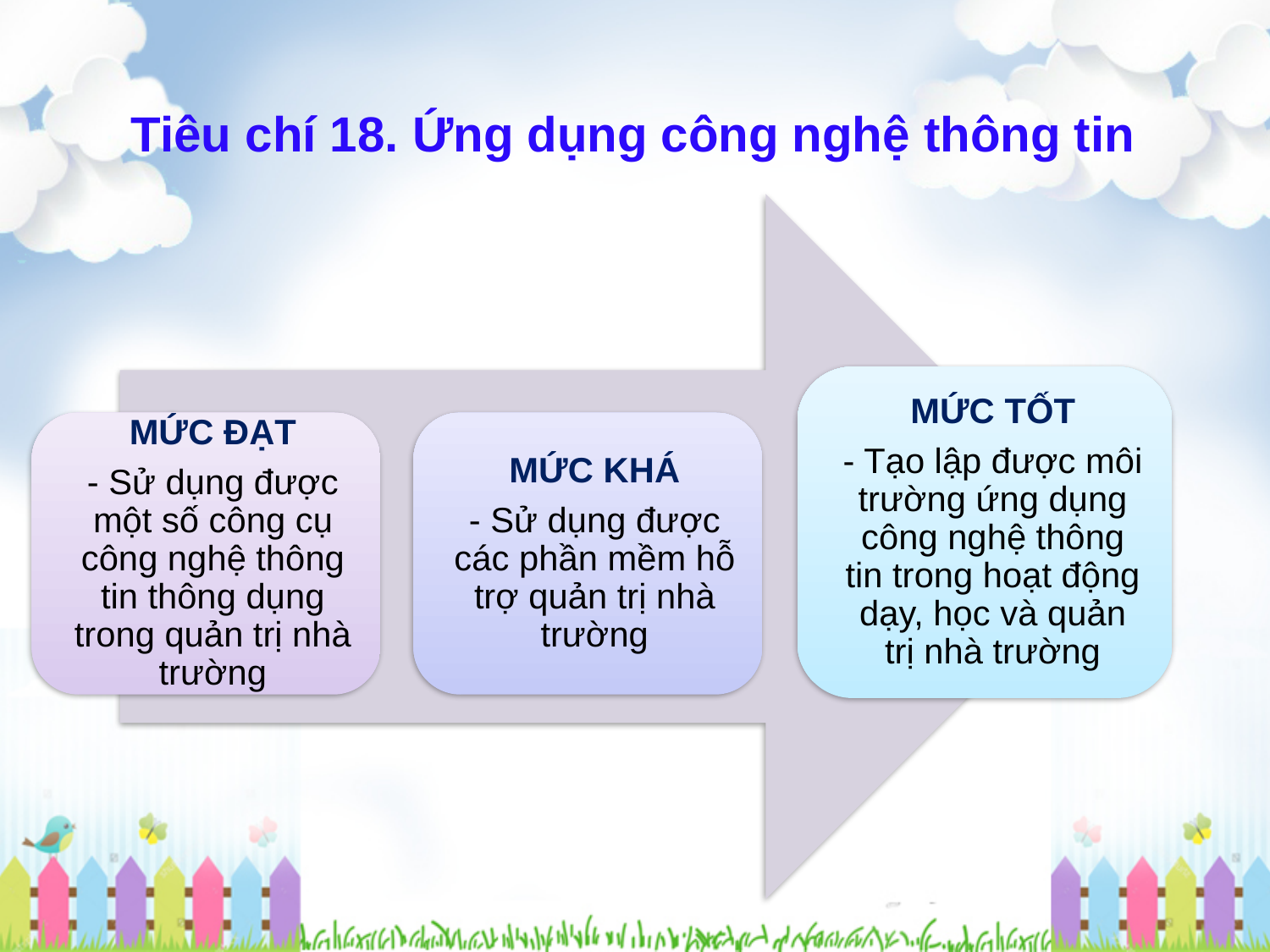

# Tiêu chí 18. Ứng dụng công nghệ thông tin
MỨC ĐẠT
- Sử dụng được một số công cụ công nghệ thông tin thông dụng trong quản trị nhà trường
MỨC KHÁ
- Sử dụng được các phần mềm hỗ trợ quản trị nhà trường
MỨC TỐT
- Tạo lập được môi trường ứng dụng công nghệ thông tin trong hoạt động dạy, học và quản trị nhà trường